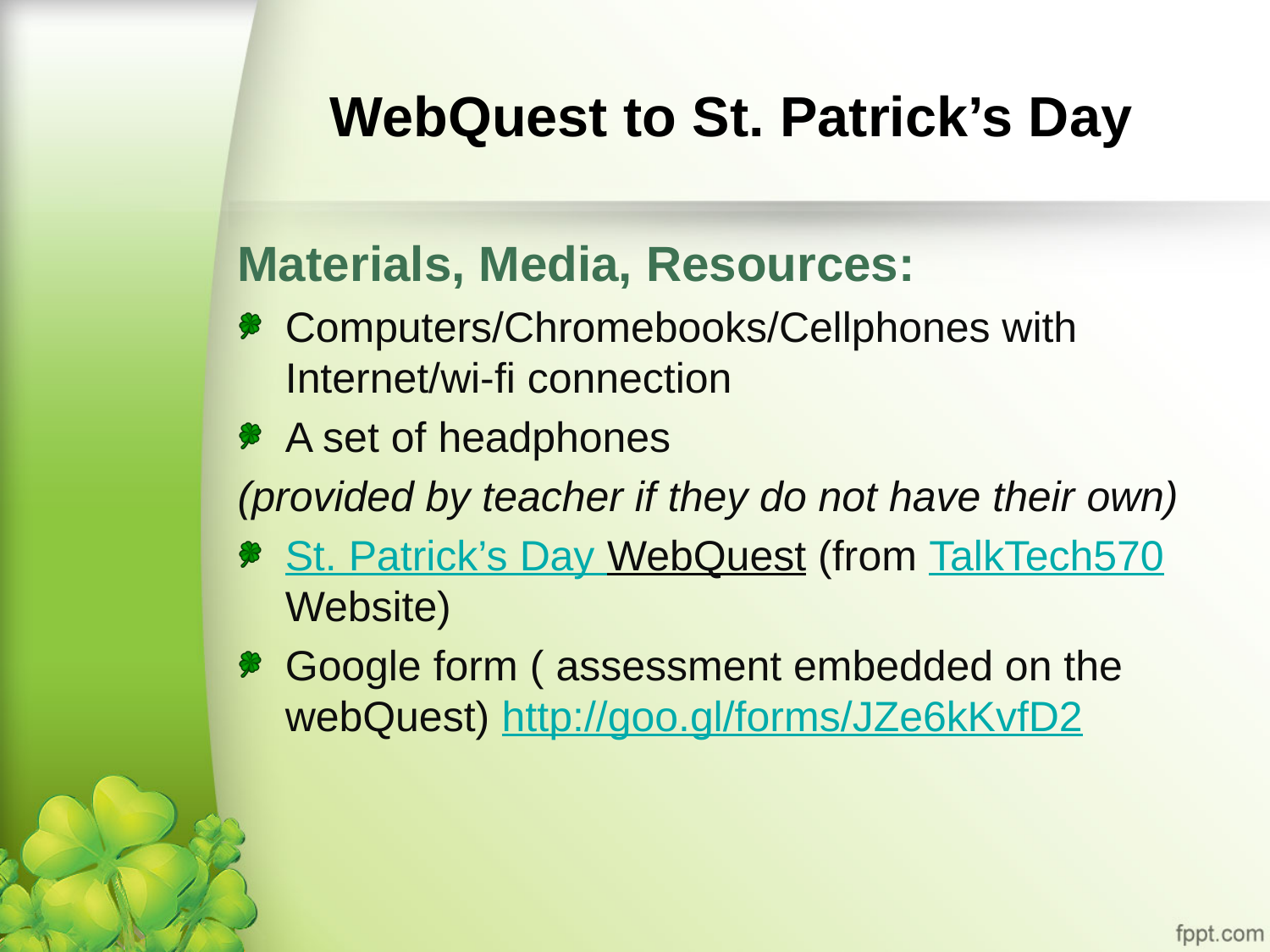

# WebQuest to St. Patrick’s Day
Materials, Media, Resources:
Computers/Chromebooks/Cellphones with Internet/wi-fi connection
A set of headphones
(provided by teacher if they do not have their own)
St. Patrick’s Day WebQuest (from TalkTech570 Website)
Google form ( assessment embedded on the webQuest) http://goo.gl/forms/JZe6kKvfD2